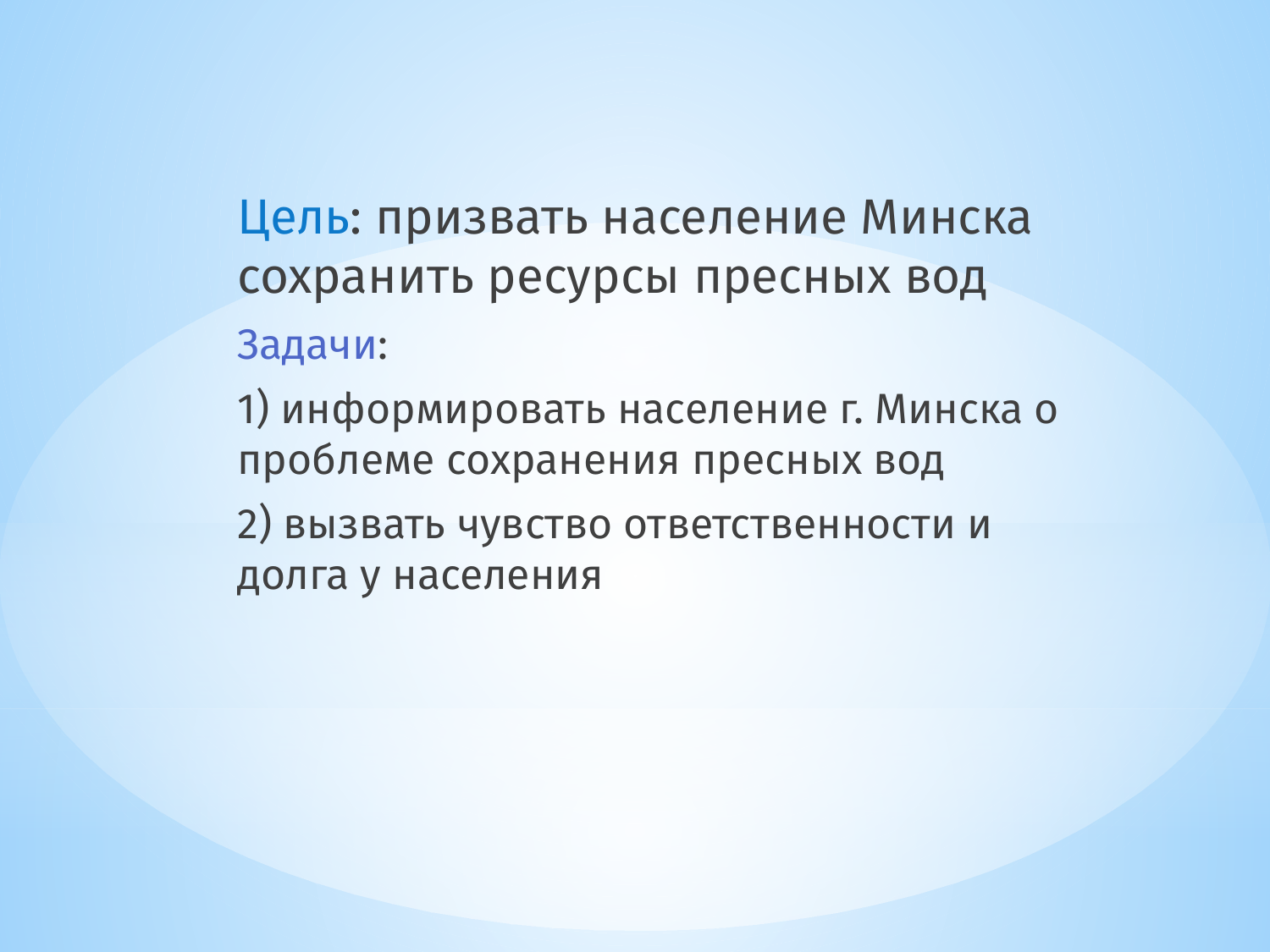

Цель: призвать население Минска сохранить ресурсы пресных вод
Задачи:
1) информировать население г. Минска о проблеме сохранения пресных вод
2) вызвать чувство ответственности и долга у населения